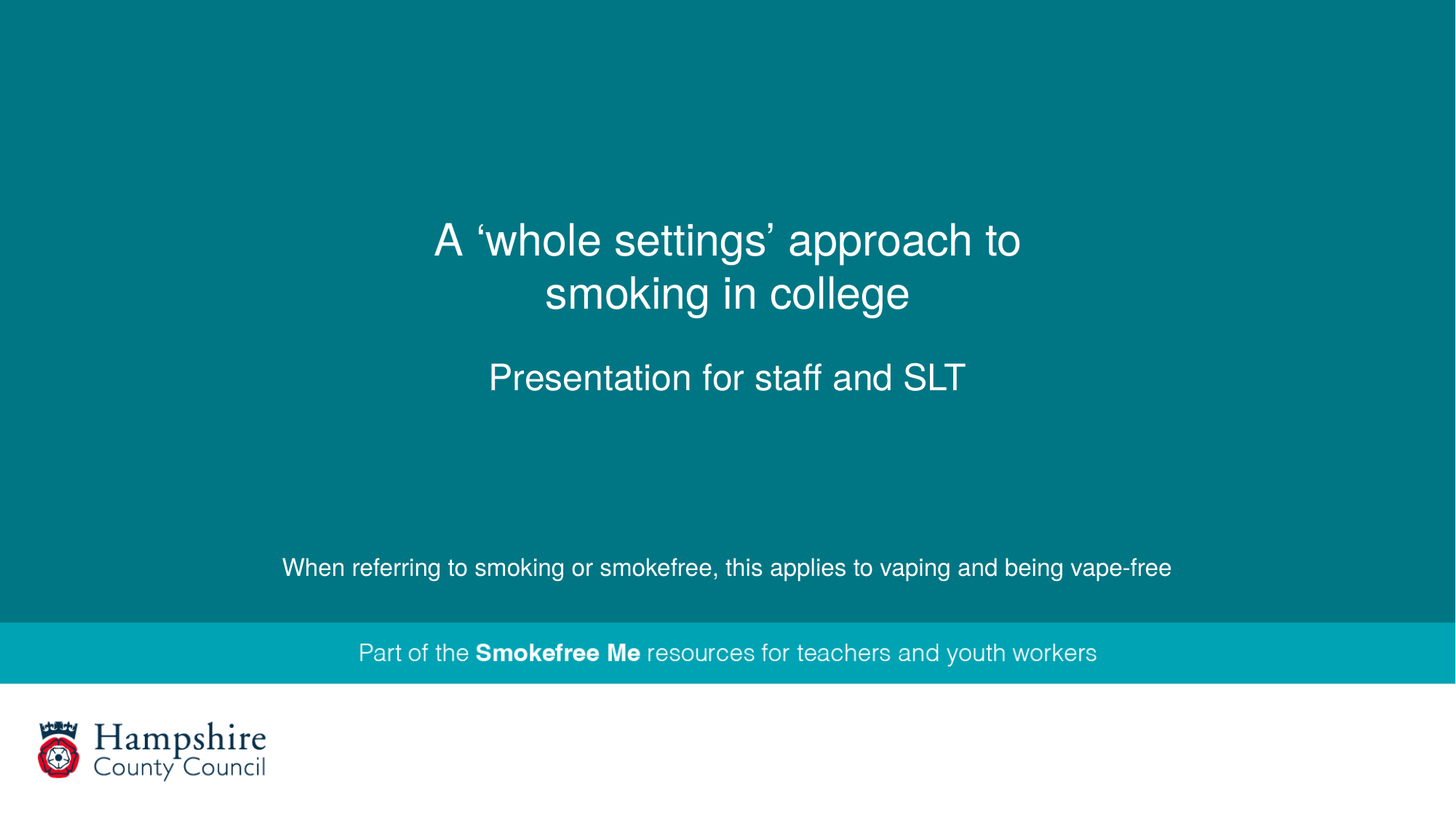

# A ‘whole settings’ approach to smoking in college
Presentation for staff and SLT

When referring to smoking or smokefree, this applies to vaping and being vape-free